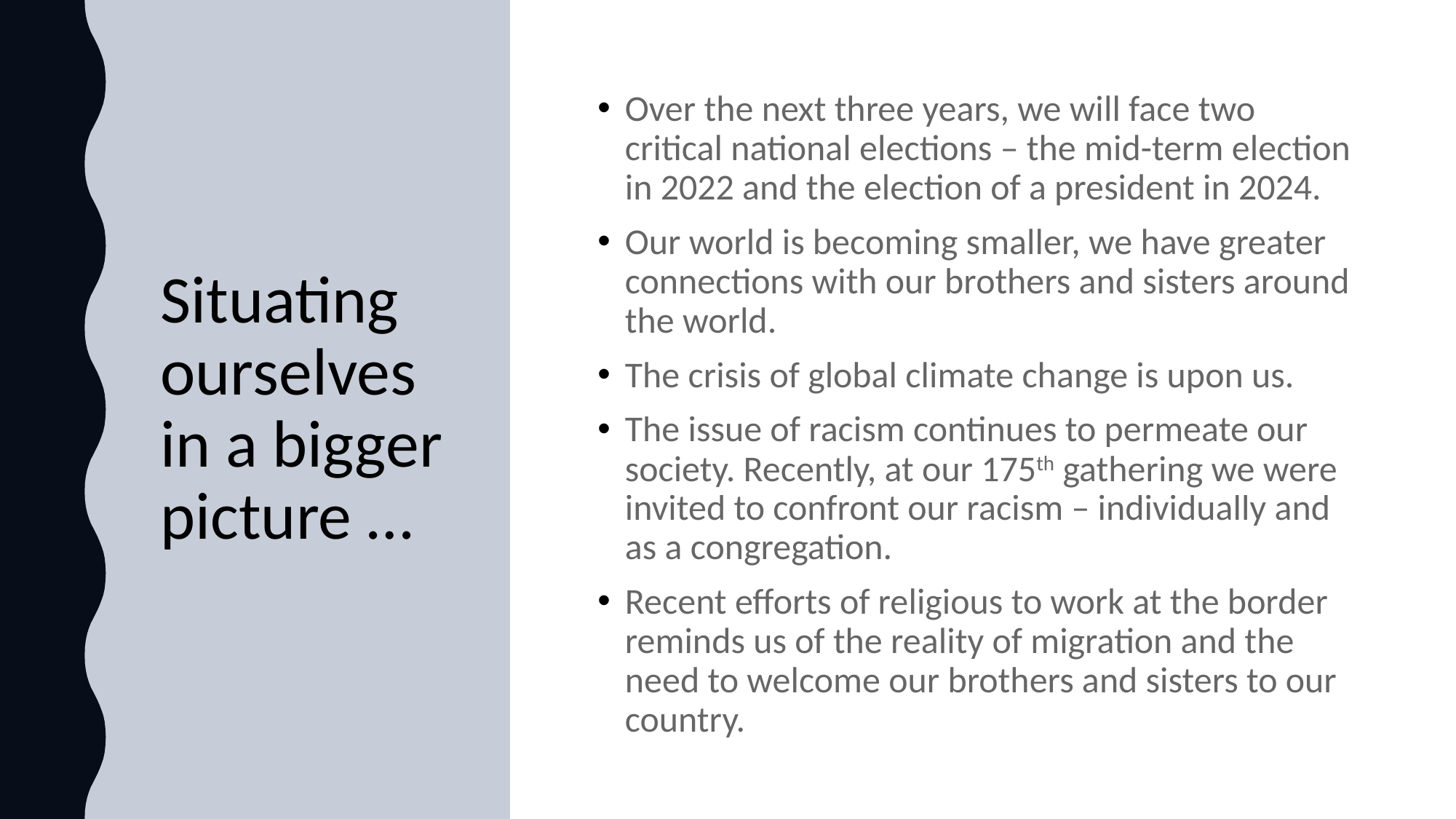

Over the next three years, we will face two critical national elections – the mid-term election in 2022 and the election of a president in 2024.
Our world is becoming smaller, we have greater connections with our brothers and sisters around the world.
The crisis of global climate change is upon us.
The issue of racism continues to permeate our society. Recently, at our 175th gathering we were invited to confront our racism – individually and as a congregation.
Recent efforts of religious to work at the border reminds us of the reality of migration and the need to welcome our brothers and sisters to our country.
# Situating ourselves in a bigger picture …